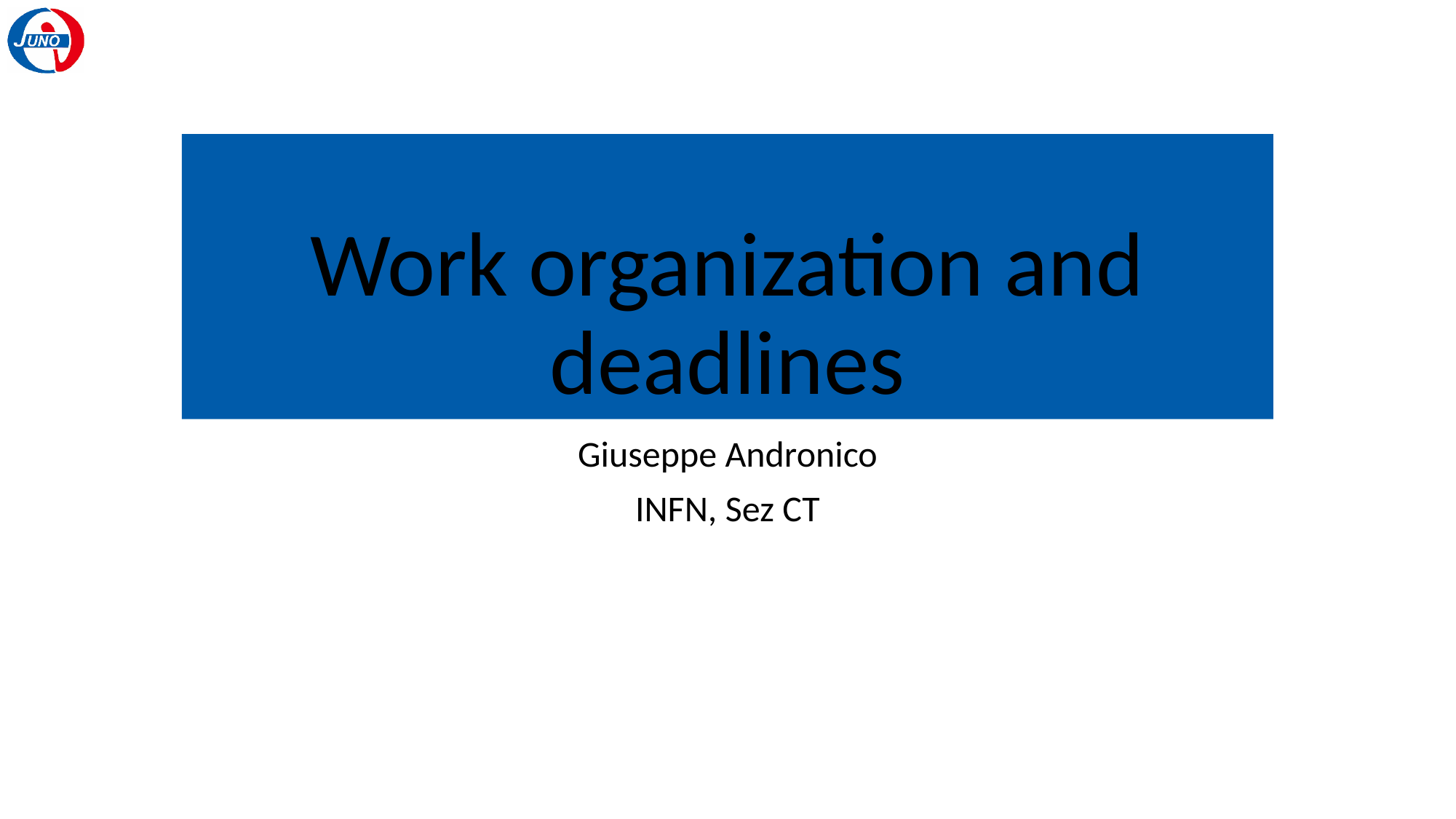

# Work organization and deadlines
Giuseppe Andronico
INFN, Sez CT